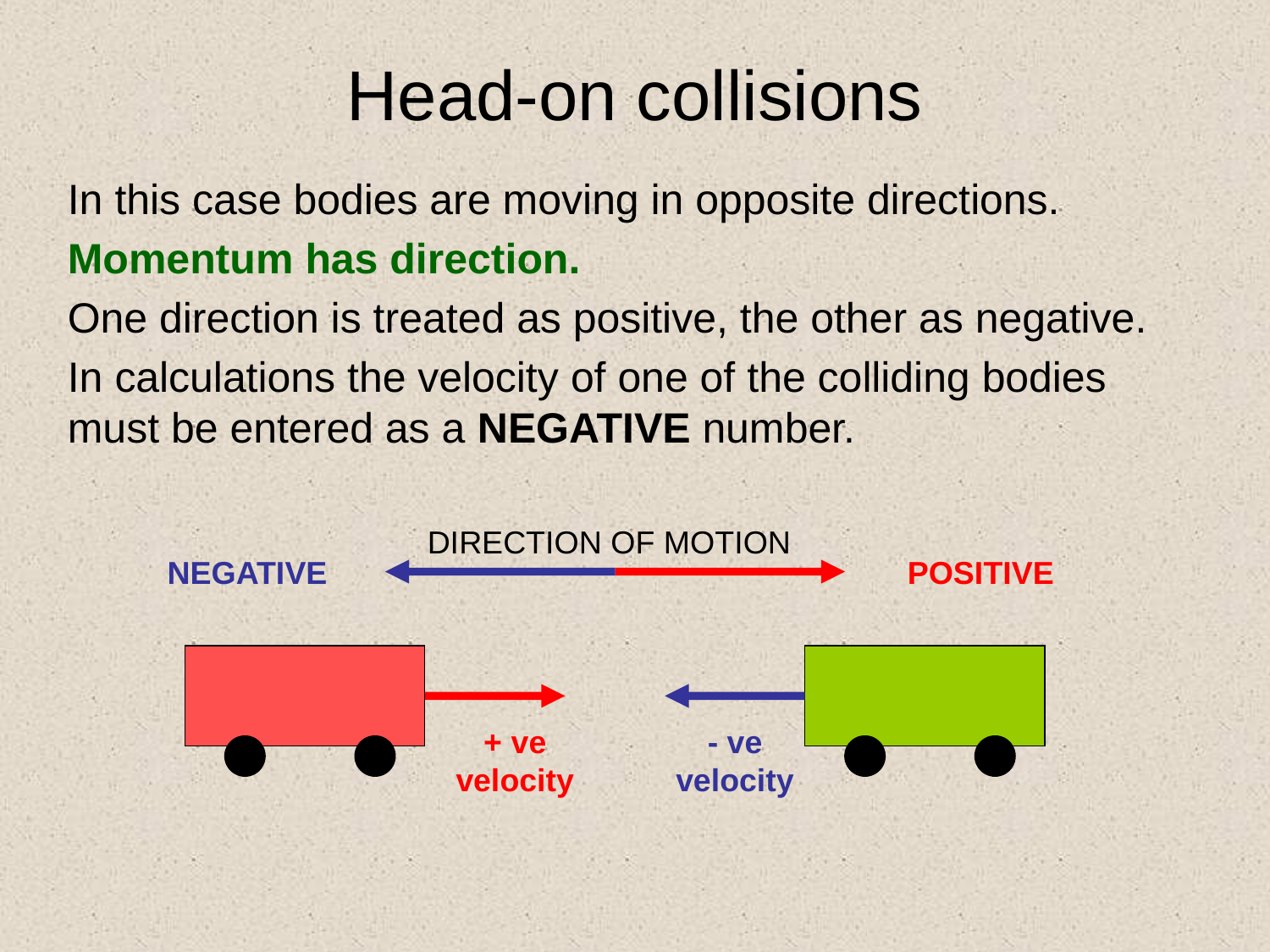

Head-on collisions
In this case bodies are moving in opposite directions.
Momentum has direction.
One direction is treated as positive, the other as negative.
In calculations the velocity of one of the colliding bodies must be entered as a NEGATIVE number.
DIRECTION OF MOTION
NEGATIVE
POSITIVE

+ ve velocity
- ve velocity